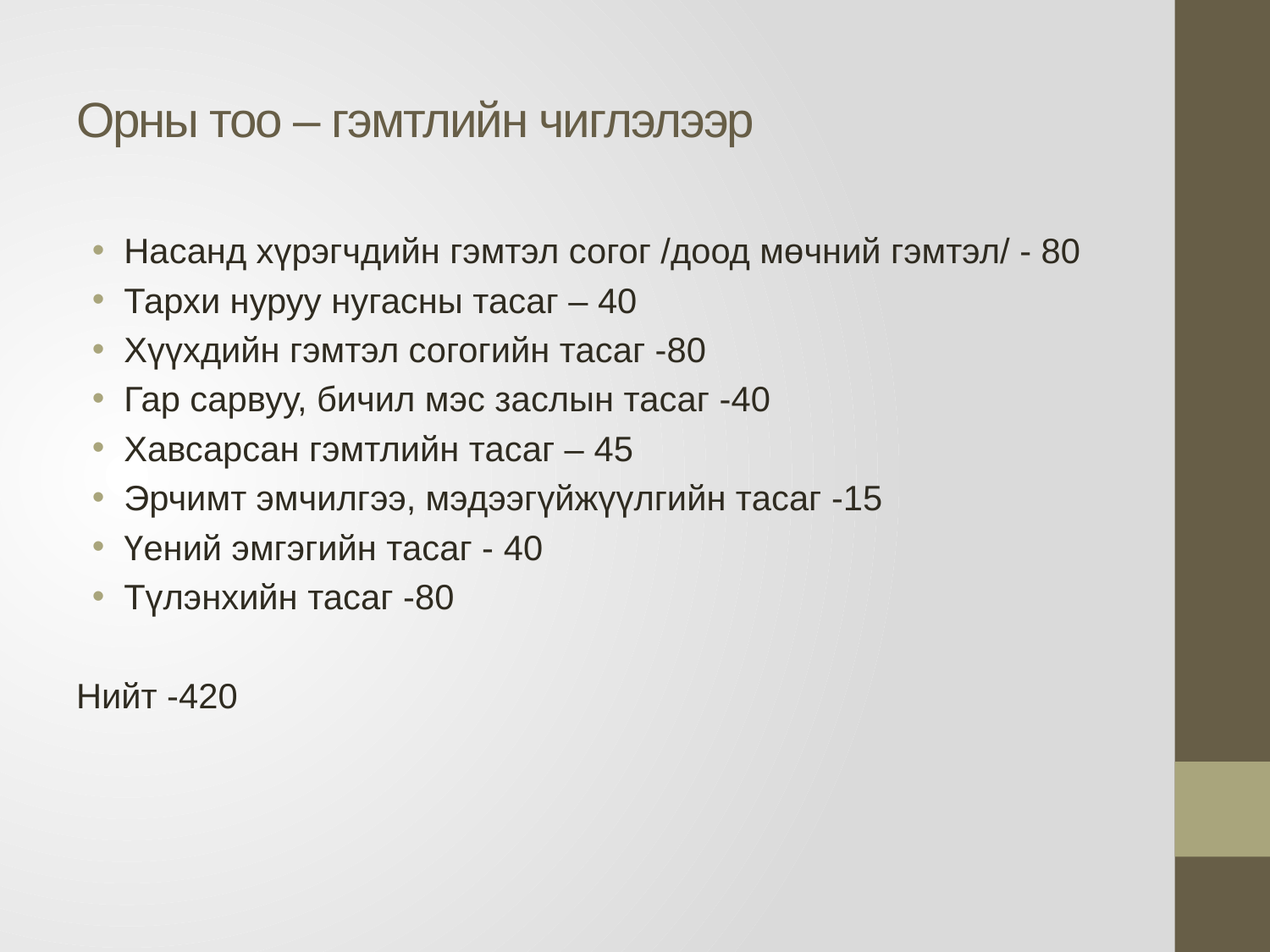

# Орны тоо – гэмтлийн чиглэлээр
Насанд хүрэгчдийн гэмтэл согог /доод мөчний гэмтэл/ - 80
Тархи нуруу нугасны тасаг – 40
Хүүхдийн гэмтэл согогийн тасаг -80
Гар сарвуу, бичил мэс заслын тасаг -40
Хавсарсан гэмтлийн тасаг – 45
Эрчимт эмчилгээ, мэдээгүйжүүлгийн тасаг -15
Үений эмгэгийн тасаг - 40
Түлэнхийн тасаг -80

Нийт -420